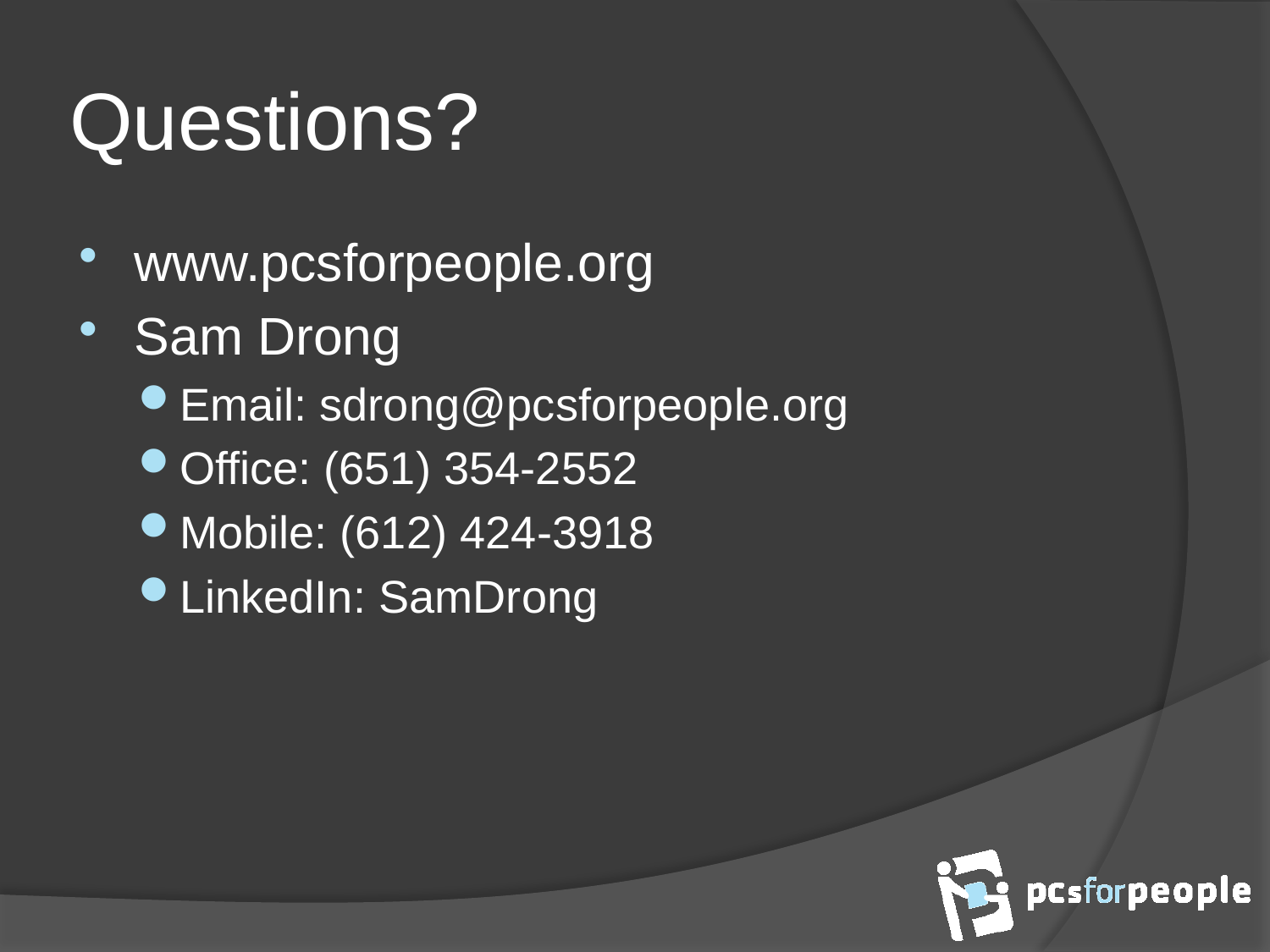

# Questions?
www.pcsforpeople.org
Sam Drong
Email: sdrong@pcsforpeople.org
Office: (651) 354-2552
Mobile: (612) 424-3918
LinkedIn: SamDrong